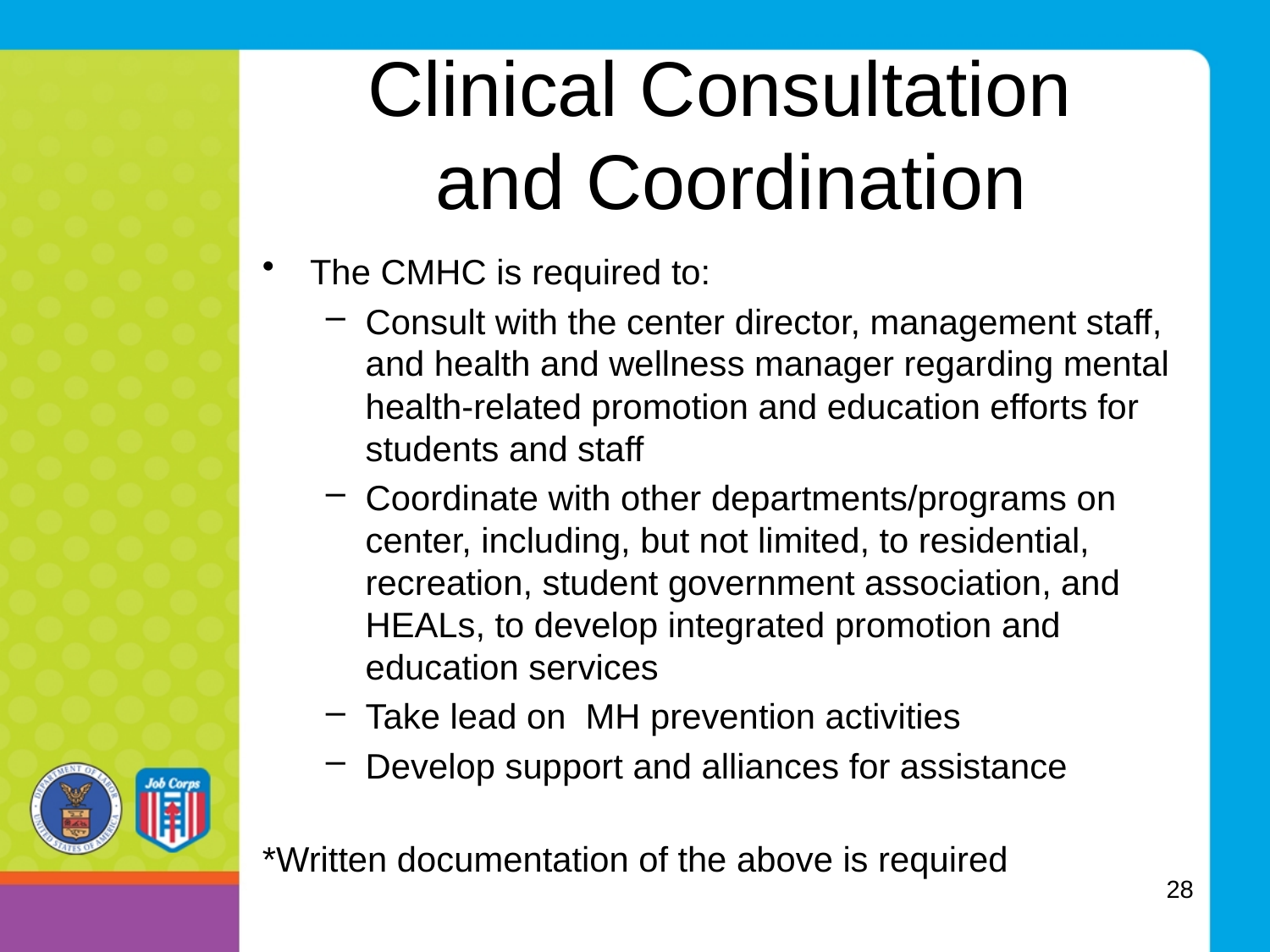

# Clinical Consultation and Coordination
The CMHC is required to:
Consult with the center director, management staff, and health and wellness manager regarding mental health-related promotion and education efforts for students and staff
Coordinate with other departments/programs on center, including, but not limited, to residential, recreation, student government association, and HEALs, to develop integrated promotion and education services
Take lead on  MH prevention activities
Develop support and alliances for assistance

*Written documentation of the above is required
28